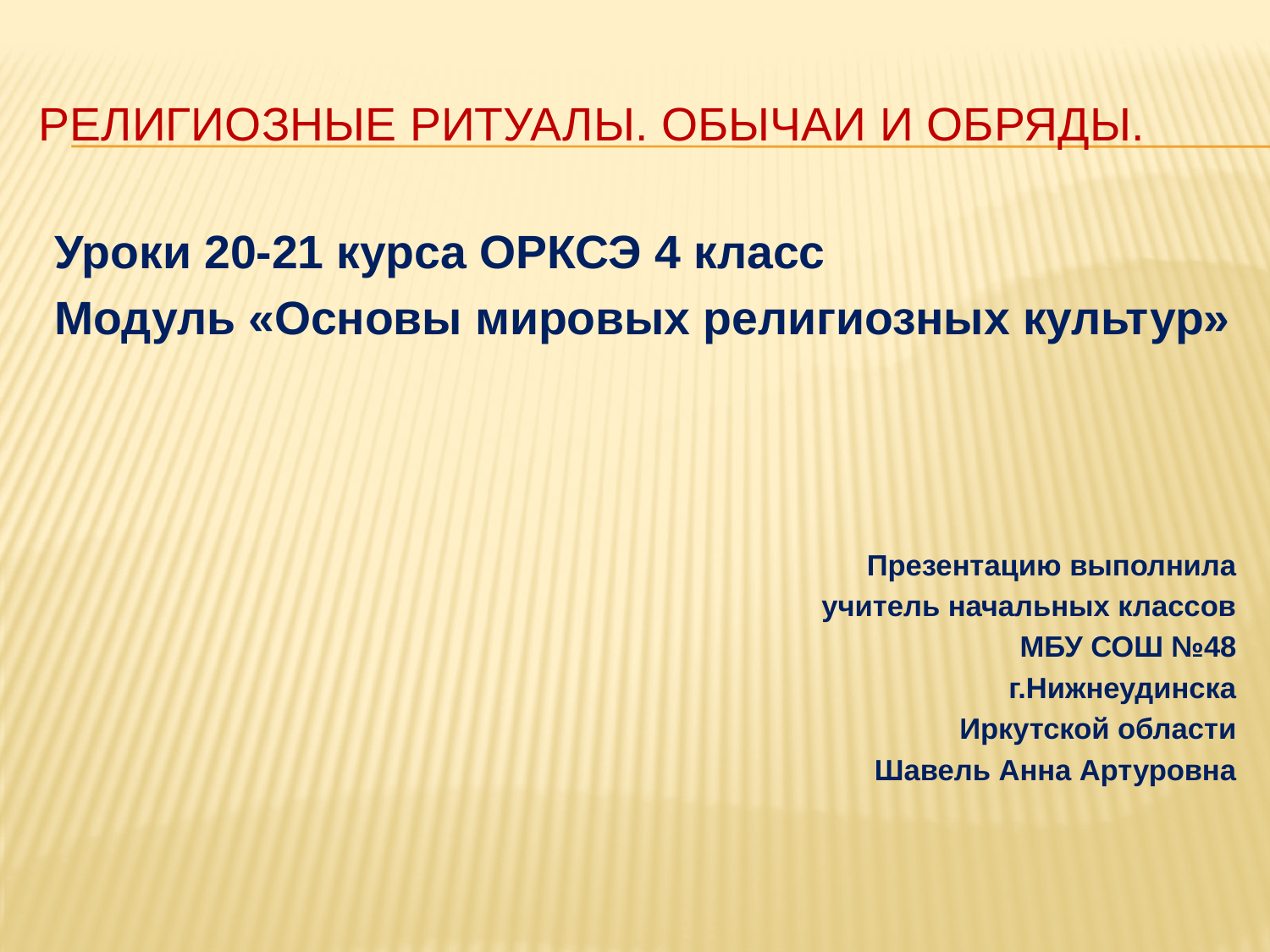

# Религиозные ритуалы. Обычаи и обряды.
Уроки 20-21 курса ОРКСЭ 4 класс
Модуль «Основы мировых религиозных культур»

Презентацию выполнила
 учитель начальных классов
 МБУ СОШ №48
 г.Нижнеудинска
 Иркутской области
 Шавель Анна Артуровна